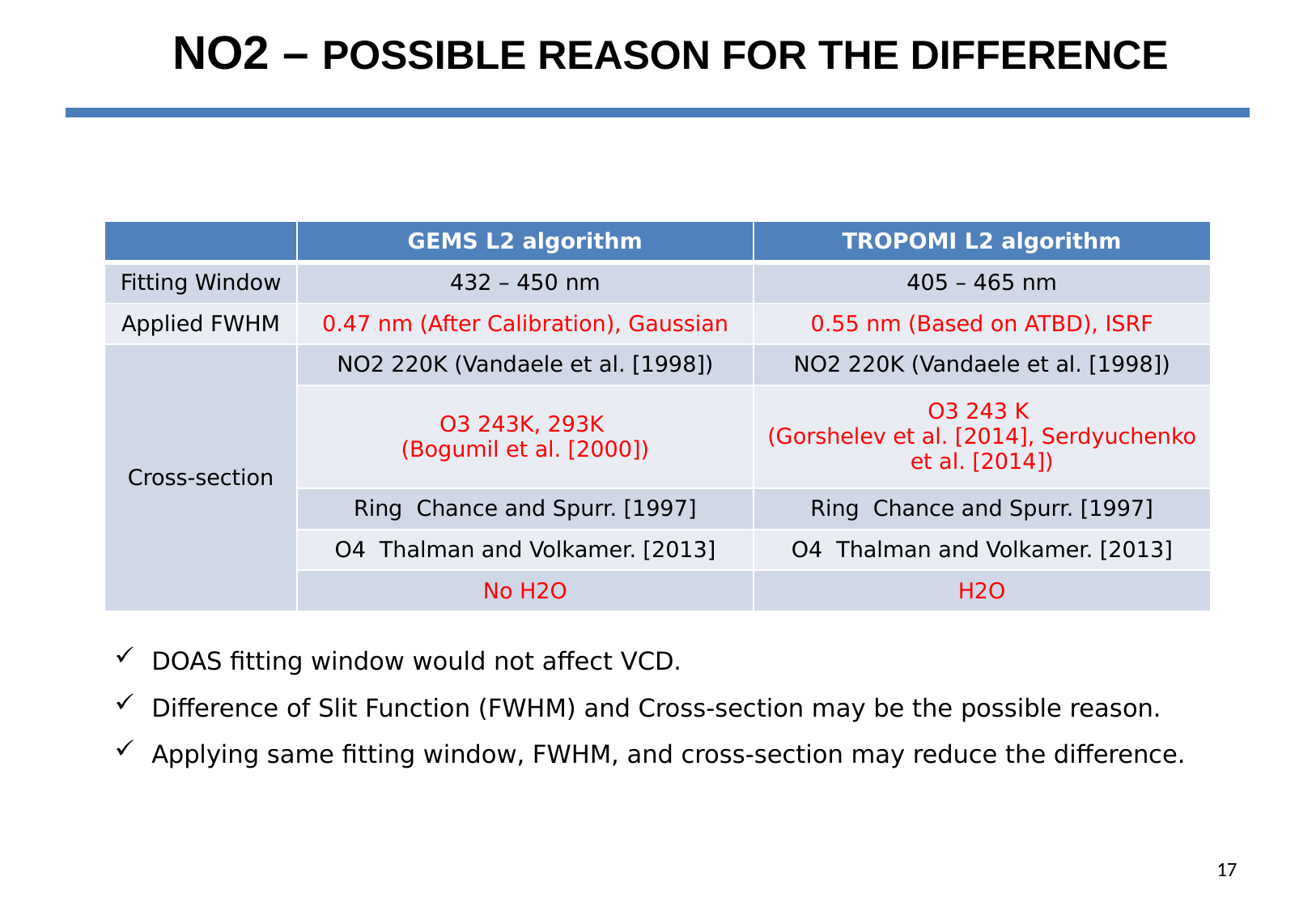

# NO2 – Possible Reason for the Difference
|  | GEMS L2 algorithm | TROPOMI L2 algorithm |
| --- | --- | --- |
| Fitting Window | 432 – 450 nm | 405 – 465 nm |
| Applied FWHM | 0.47 nm (After Calibration), Gaussian | 0.55 nm (Based on ATBD), ISRF |
| Cross-section | NO2 220K (Vandaele et al. [1998]) | NO2 220K (Vandaele et al. [1998]) |
|  | O3 243K, 293K (Bogumil et al. [2000]) | O3 243 K (Gorshelev et al. [2014], Serdyuchenko et al. [2014]) |
|  | Ring Chance and Spurr. [1997] | Ring Chance and Spurr. [1997] |
|  | O4 Thalman and Volkamer. [2013] | O4 Thalman and Volkamer. [2013] |
|  | No H2O | H2O |
DOAS fitting window would not affect VCD.
Difference of Slit Function (FWHM) and Cross-section may be the possible reason.
Applying same fitting window, FWHM, and cross-section may reduce the difference.
17